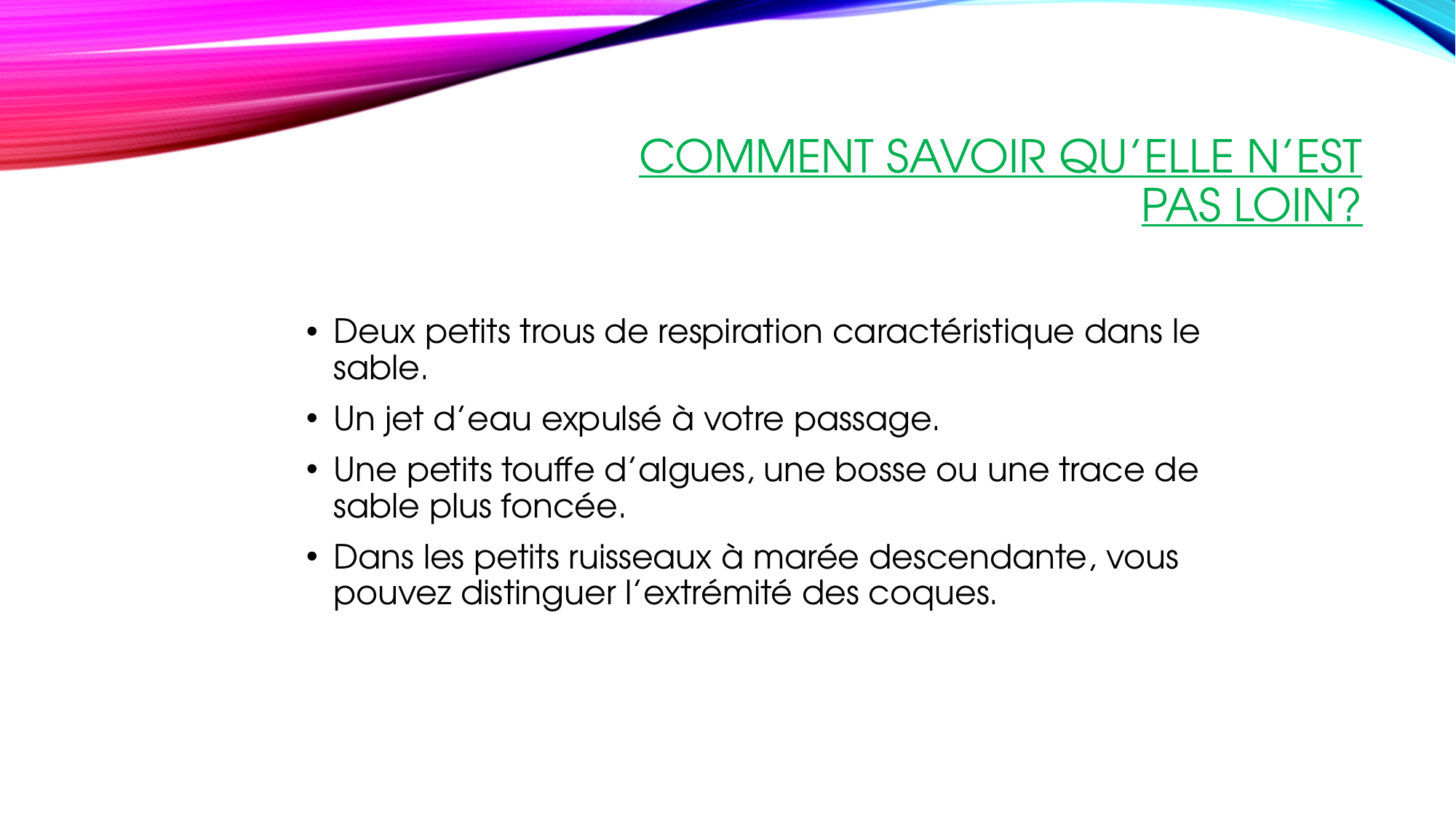

# COMMENT SAVOIR QU’ELLE N’EST PAS LOIN?

Deux petits trous de respiration caractéristique dans le sable.
Un jet d’eau expulsé à votre passage.
Une petits touffe d’algues, une bosse ou une trace de sable plus foncée.
Dans les petits ruisseaux à marée descendante, vous pouvez distinguer l’extrémité des coques.